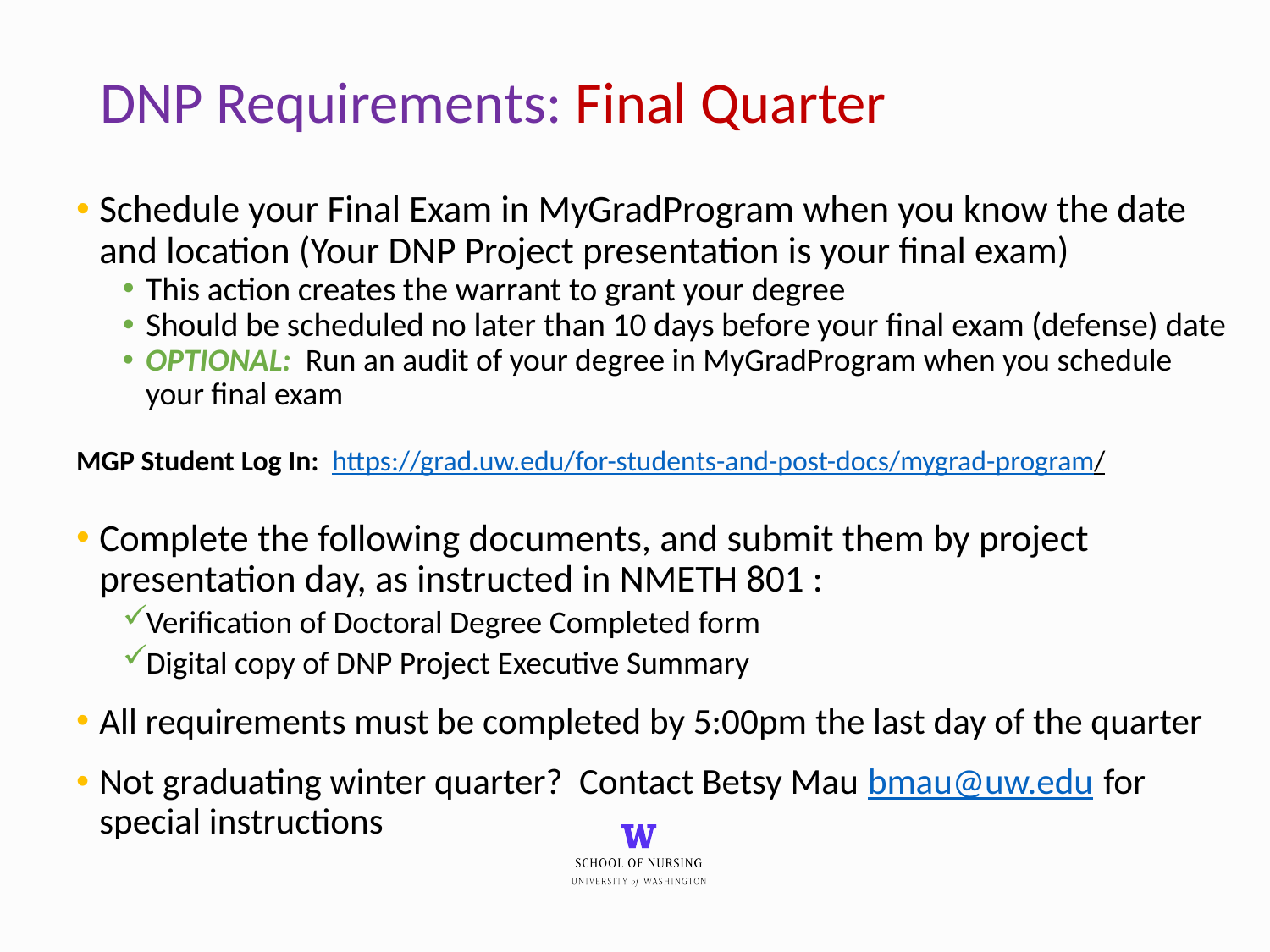

# DNP Requirements: Final Quarter

Schedule your Final Exam in MyGradProgram when you know the date and location (Your DNP Project presentation is your final exam)
This action creates the warrant to grant your degree
Should be scheduled no later than 10 days before your final exam (defense) date
OPTIONAL:  Run an audit of your degree in MyGradProgram when you schedule your final exam

MGP Student Log In:  https://grad.uw.edu/for-students-and-post-docs/mygrad-program/

Complete the following documents, and submit them by project presentation day, as instructed in NMETH 801 :
Verification of Doctoral Degree Completed form
Digital copy of DNP Project Executive Summary
All requirements must be completed by 5:00pm the last day of the quarter
Not graduating winter quarter?  Contact Betsy Mau bmau@uw.edu for special instructions